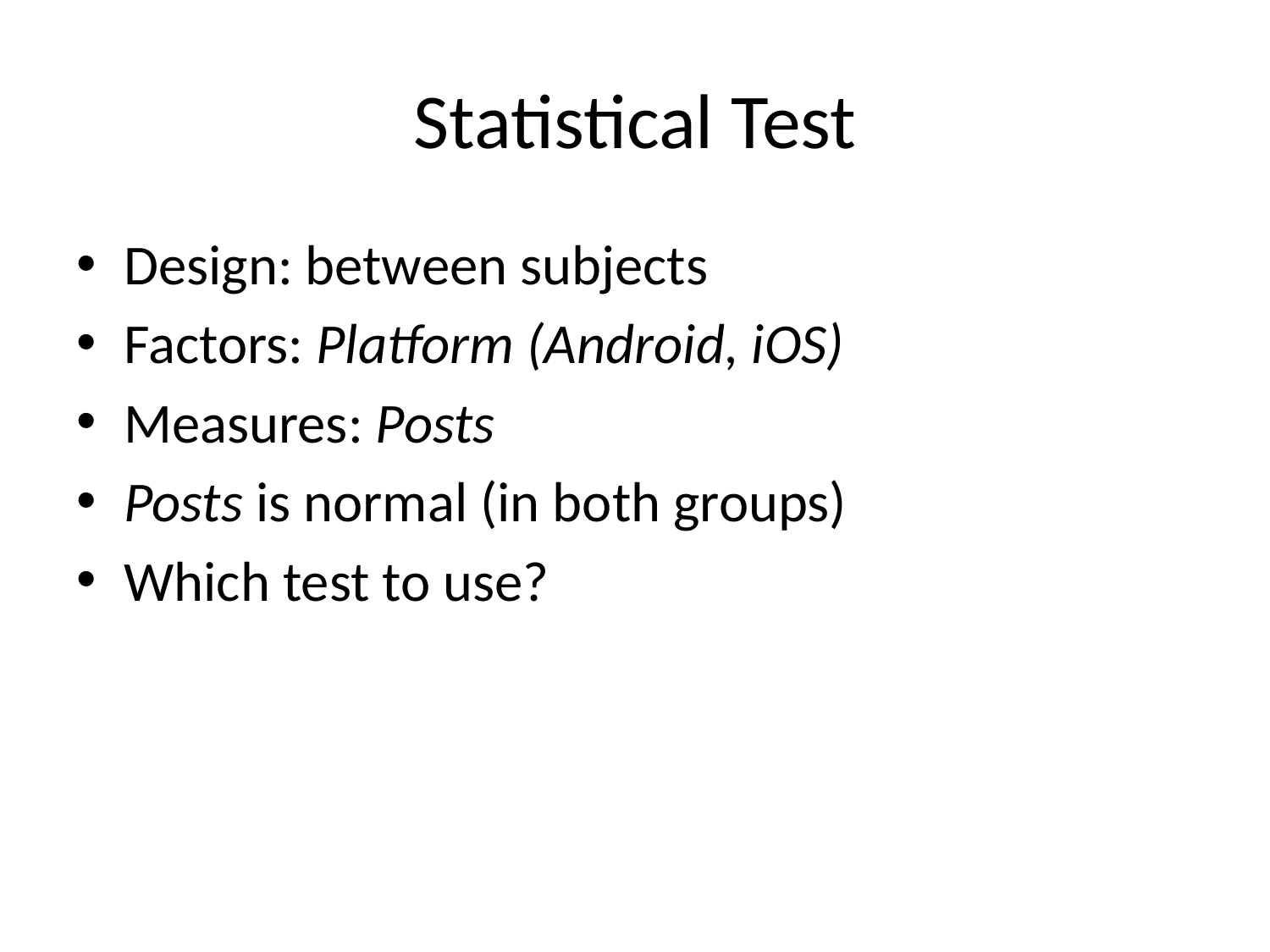

# Statistical Test
Design: between subjects
Factors: Platform (Android, iOS)
Measures: Posts
Posts is normal (in both groups)
Which test to use?